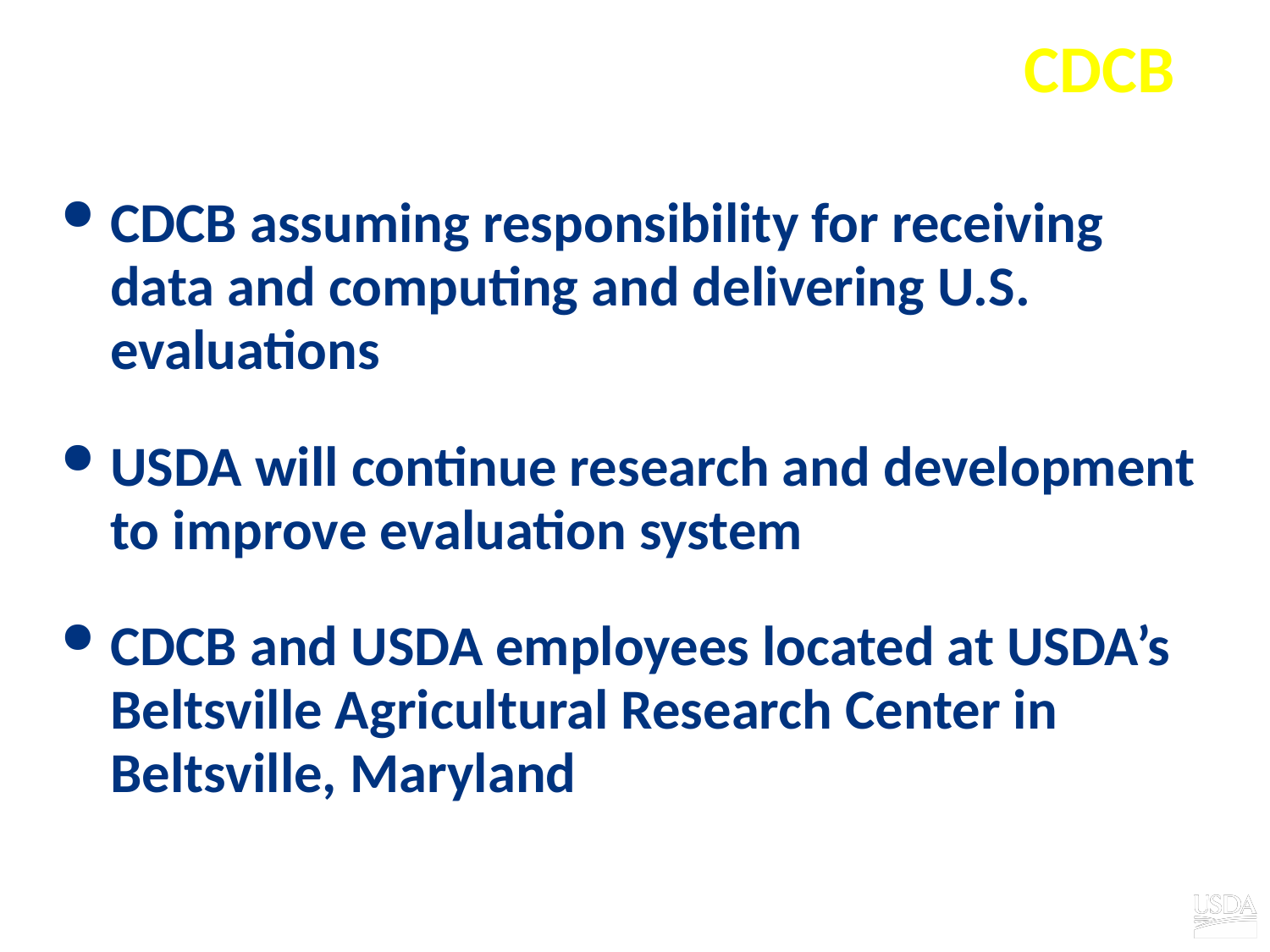

# Council on Dairy Cattle Breeding – CDCB
CDCB assuming responsibility for receiving data and computing and delivering U.S. evaluations
USDA will continue research and development to improve evaluation system
CDCB and USDA employees located at USDA’s Beltsville Agricultural Research Center in Beltsville, Maryland